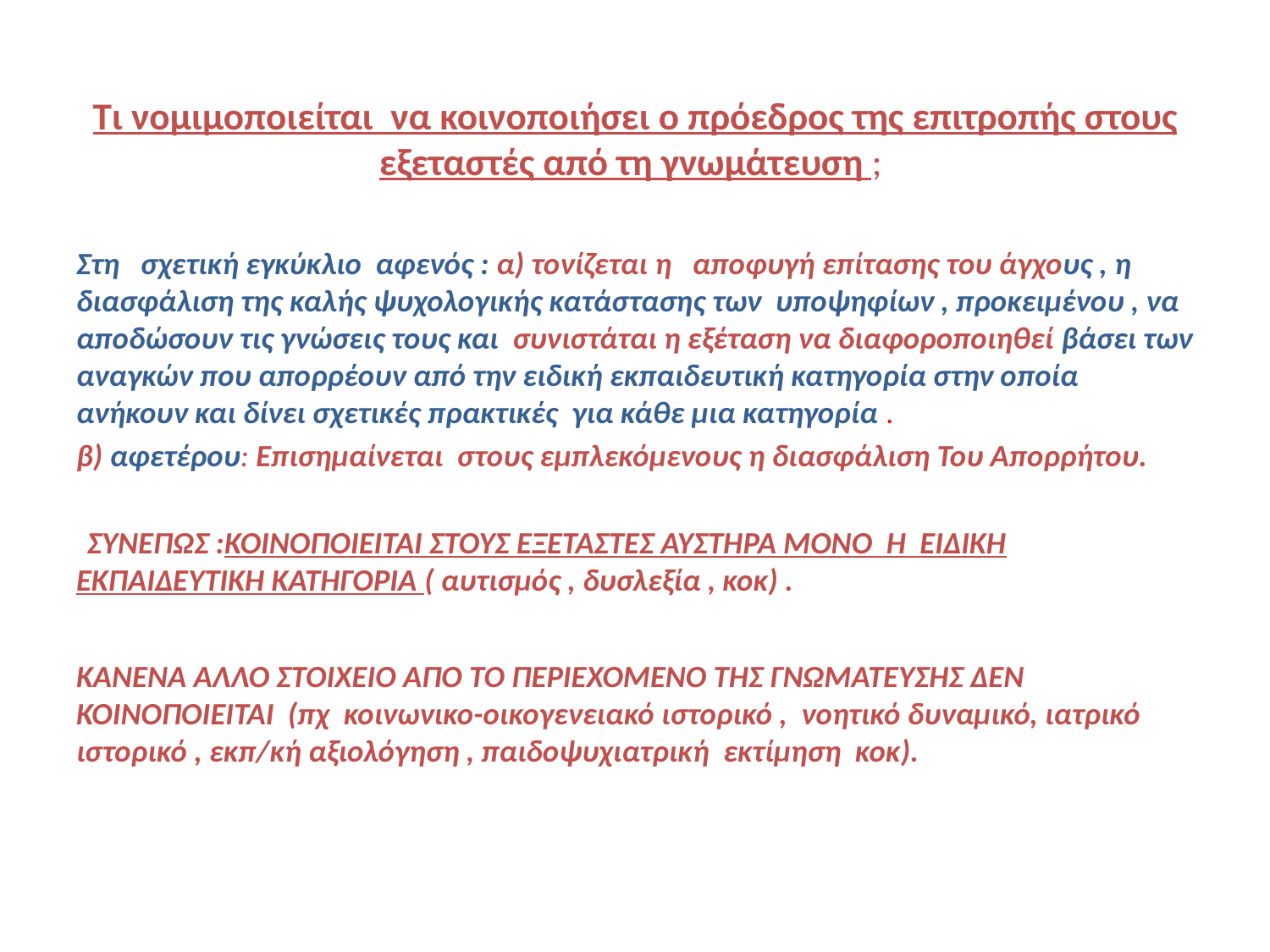

# Τι νομιμοποιείται  να κοινοποιήσει ο πρόεδρος της επιτροπής στους εξεταστές από τη γνωμάτευση ;

Στη   σχετική εγκύκλιο  αφενός : α) τονίζεται η   αποφυγή επίτασης του άγχους , η διασφάλιση της καλής ψυχολογικής κατάστασης των  υποψηφίων , προκειμένου , να αποδώσουν τις γνώσεις τους και  συνιστάται η εξέταση να διαφοροποιηθεί βάσει των αναγκών που απορρέουν από την ειδική εκπαιδευτική κατηγορία στην οποία ανήκουν και δίνει σχετικές πρακτικές  για κάθε μια κατηγορία .
β) αφετέρου: Επισημαίνεται  στους εμπλεκόμενους η διασφάλιση Του Απορρήτου.

  ΣΥΝΕΠΩΣ :ΚΟΙΝΟΠΟΙΕΙΤΑΙ ΣΤΟΥΣ ΕΞΕΤΑΣΤΕΣ ΑΥΣΤΗΡΑ ΜΟΝΟ  Η  ΕΙΔΙΚΗ ΕΚΠΑΙΔΕΥΤΙΚΗ ΚΑΤΗΓΟΡΙΑ ( αυτισμός , δυσλεξία , κοκ) .

ΚΑΝΕΝΑ ΑΛΛΟ ΣΤΟΙΧΕΙΟ ΑΠΟ ΤΟ ΠΕΡΙΕΧΟΜΕΝΟ ΤΗΣ ΓΝΩΜΑΤΕΥΣΗΣ ΔΕΝ ΚΟΙΝΟΠΟΙΕΙΤΑΙ  (πχ  κοινωνικο-οικογενειακό ιστορικό ,  νοητικό δυναμικό, ιατρικό ιστορικό , εκπ/κή αξιολόγηση , παιδοψυχιατρική  εκτίμηση  κοκ).